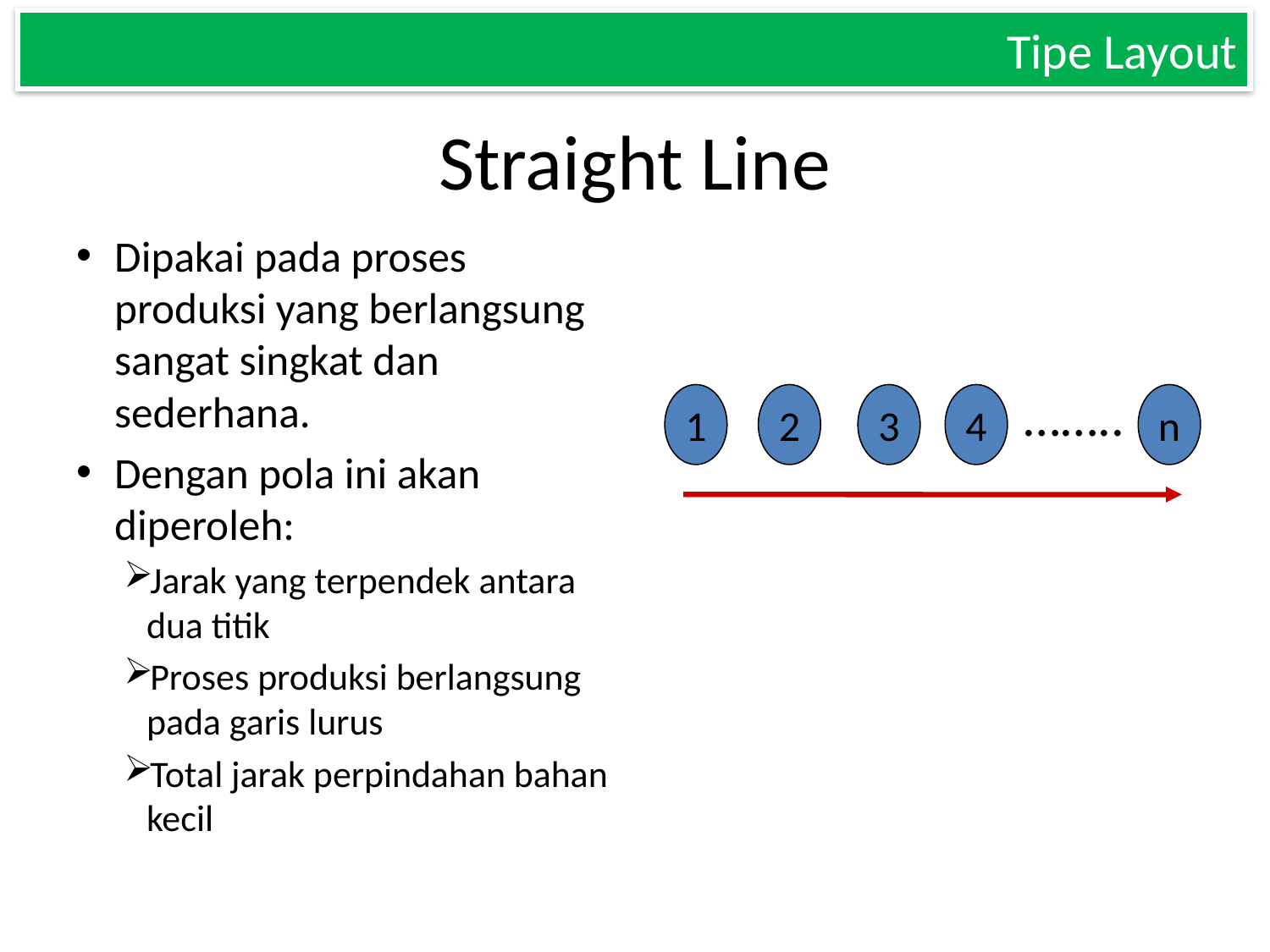

Tipe Layout
# Straight Line
Dipakai pada proses produksi yang berlangsung sangat singkat dan sederhana.
Dengan pola ini akan diperoleh:
Jarak yang terpendek antara dua titik
Proses produksi berlangsung pada garis lurus
Total jarak perpindahan bahan kecil

……..
1
2
3
4
n